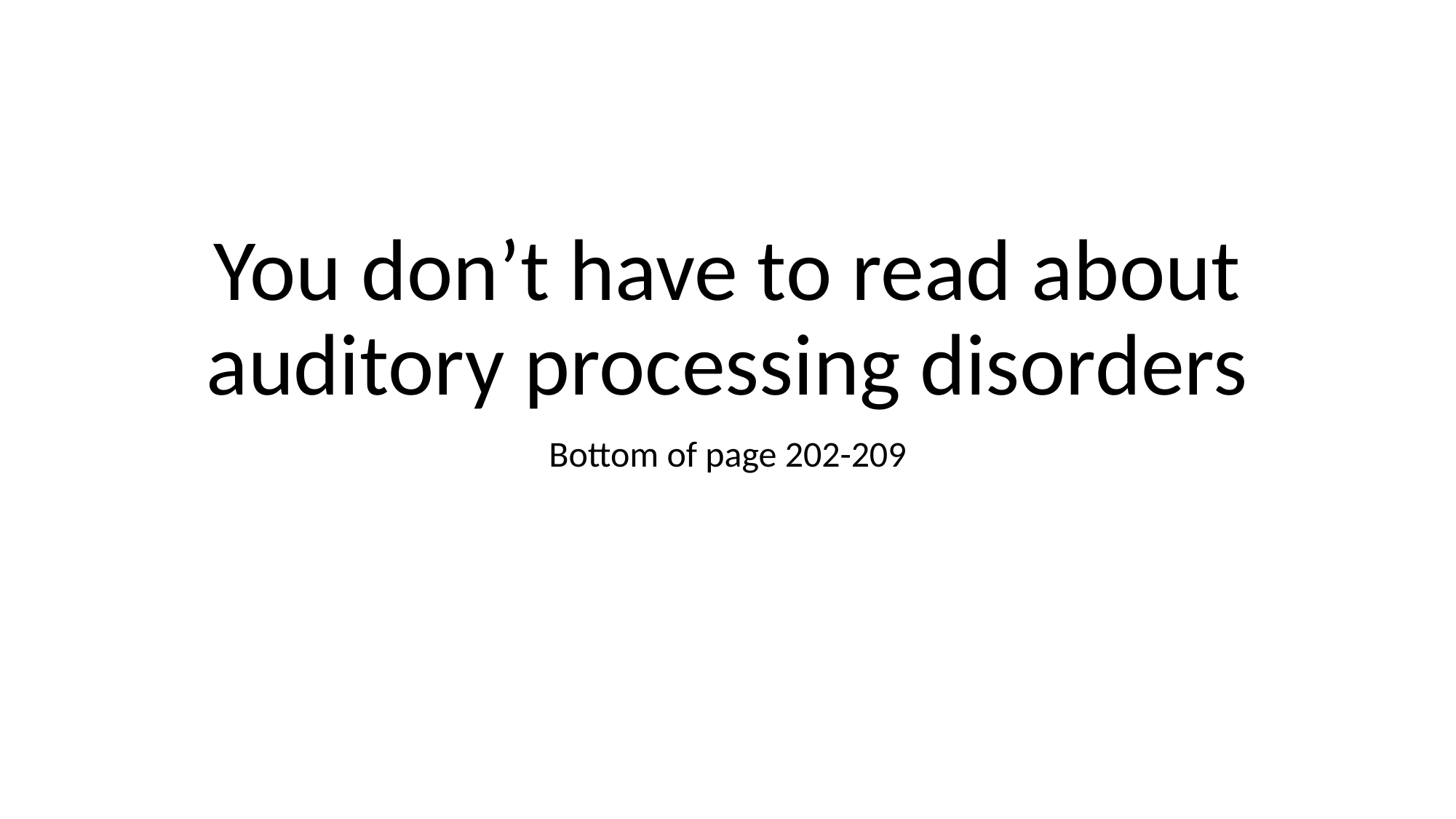

# You don’t have to read about auditory processing disorders
Bottom of page 202-209